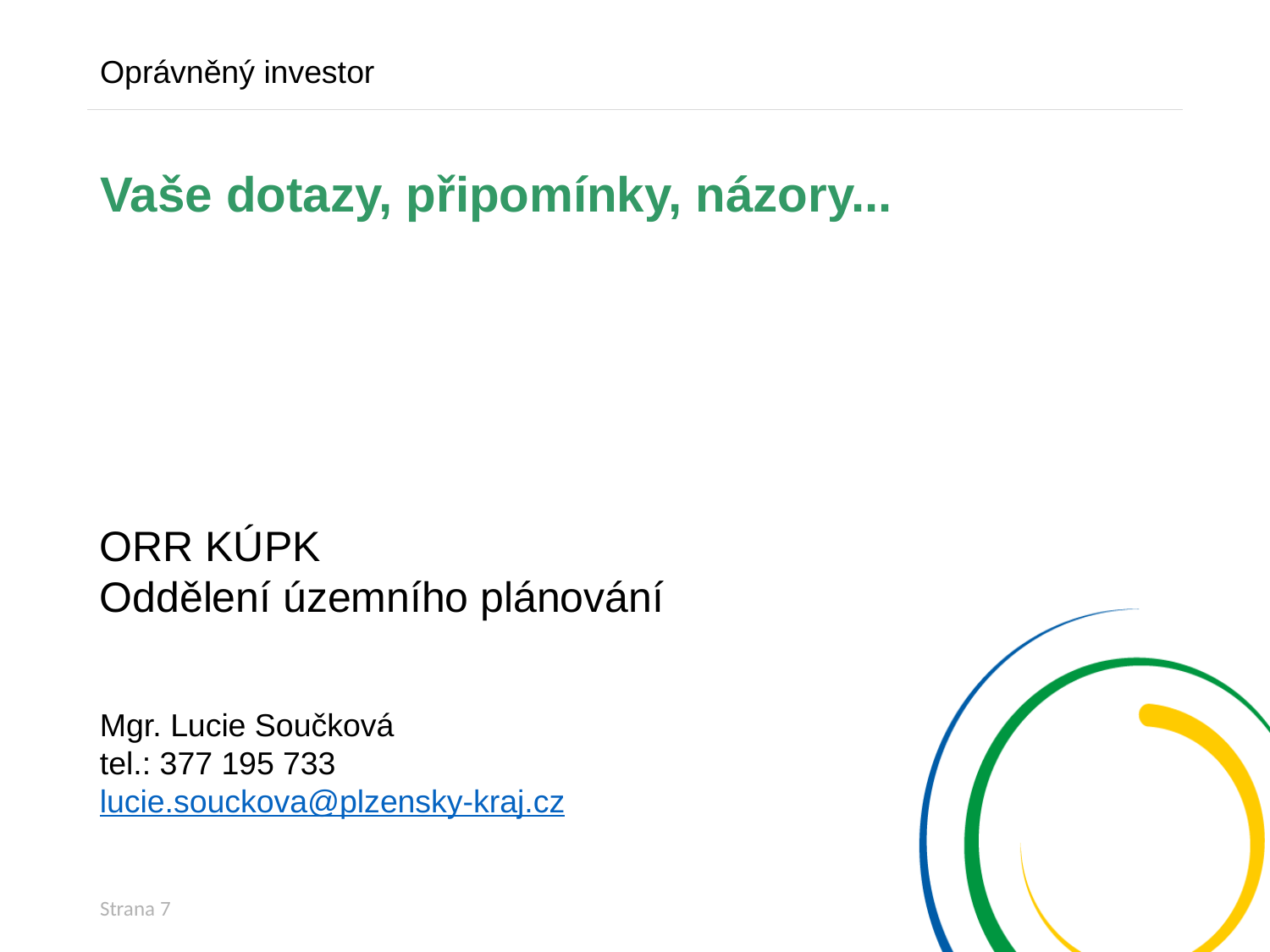

Oprávněný investor
# Vaše dotazy, připomínky, názory...
ORR KÚPK
Oddělení územního plánování

Mgr. Lucie Součková
tel.: 377 195 733
lucie.souckova@plzensky-kraj.cz
Strana 7